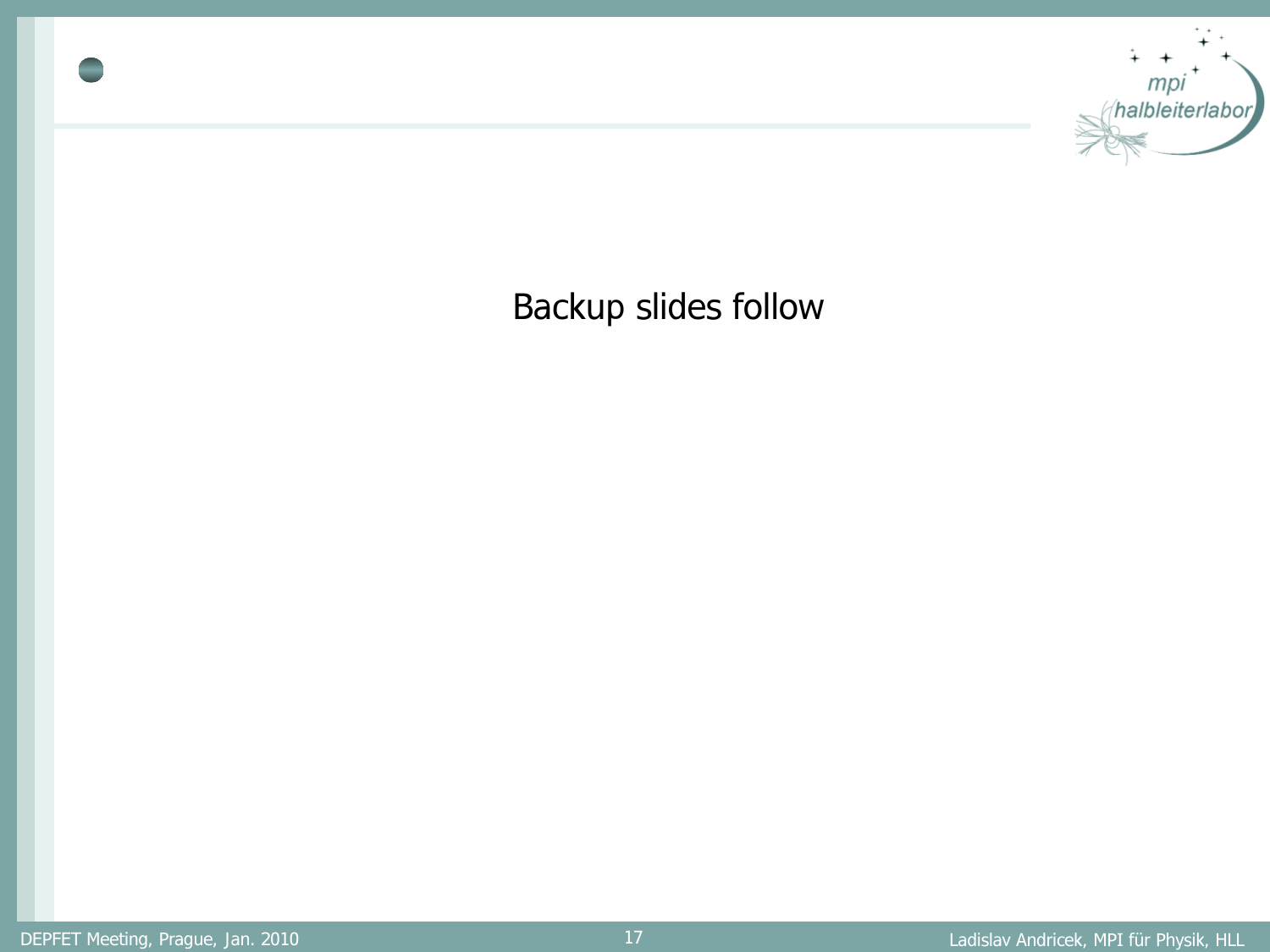

Backup slides follow
DEPFET Meeting, Prague, Jan. 2010
17
Ladislav Andricek, MPI für Physik, HLL